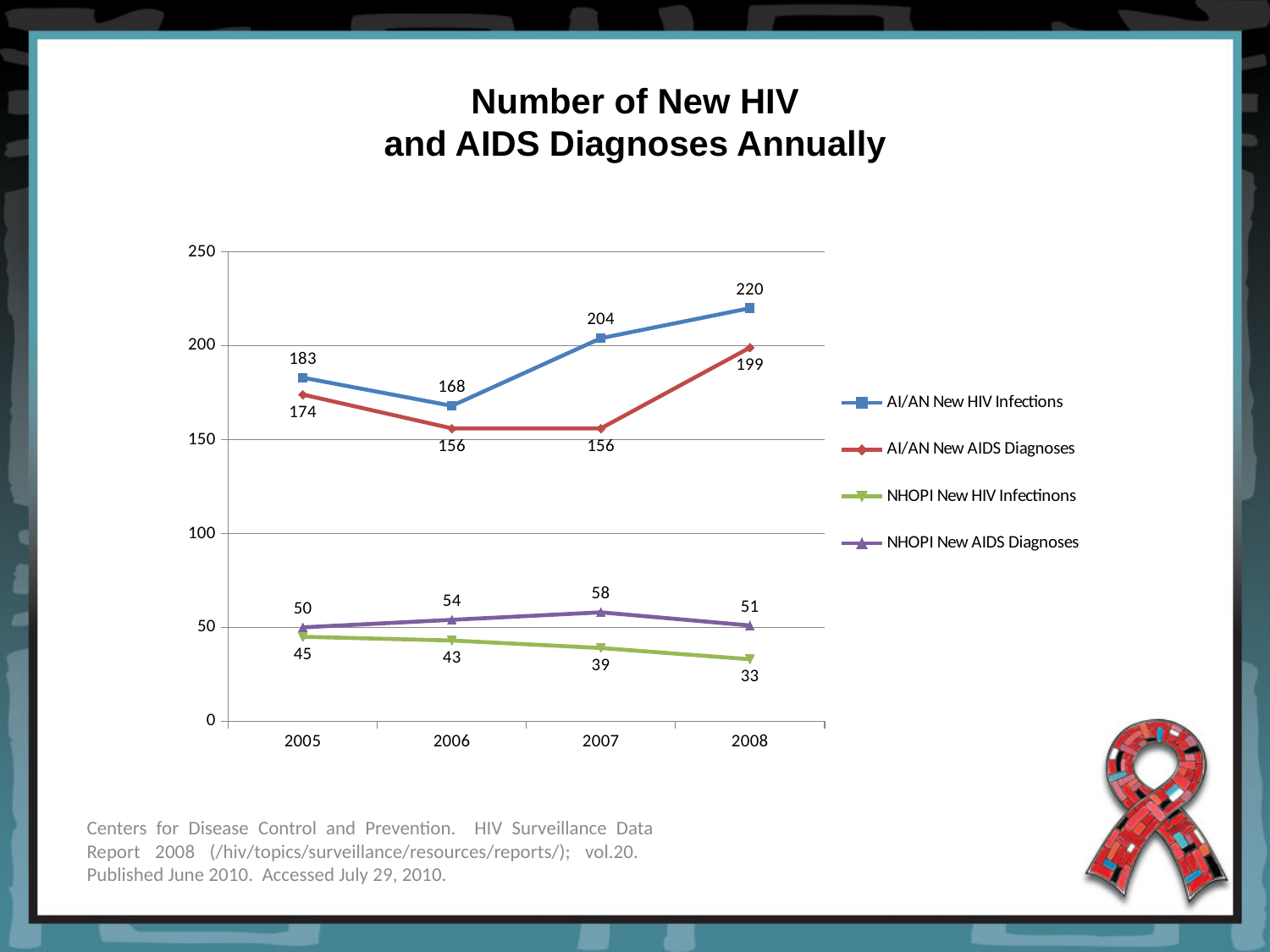

# Number of New HIV and AIDS Diagnoses Annually

### Chart

| Category | AI/AN New HIV Infections | AI/AN New AIDS Diagnoses  | NHOPI New HIV Infectinons | NHOPI New AIDS Diagnoses |
|---|---|---|---|---|
| 2005 | 183.0 | 174.0 | 45.0 | 50.0 |
| 2006 | 168.0 | 156.0 | 43.0 | 54.0 |
| 2007 | 204.0 | 156.0 | 39.0 | 58.0 |
| 2008 | 220.0 | 199.0 | 33.0 | 51.0 |
Centers for Disease Control and Prevention.  HIV Surveillance Data Report 2008 (/hiv/topics/surveillance/resources/reports/); vol.20.  Published June 2010.  Accessed July 29, 2010.